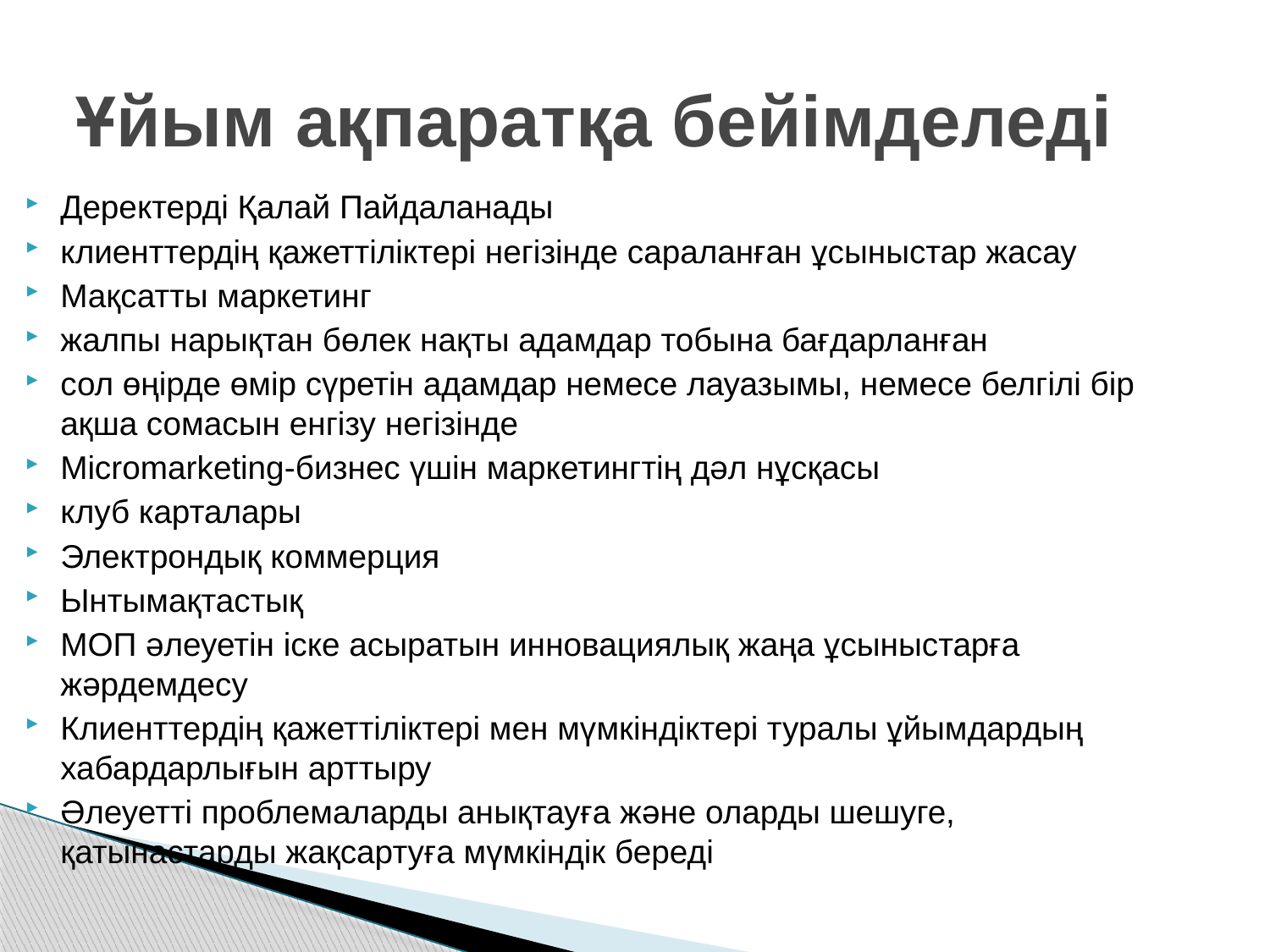

# Ұйым ақпаратқа бейімделеді
Деректерді Қалай Пайдаланады
клиенттердің қажеттіліктері негізінде сараланған ұсыныстар жасау
Мақсатты маркетинг
жалпы нарықтан бөлек нақты адамдар тобына бағдарланған
сол өңірде өмір сүретін адамдар немесе лауазымы, немесе белгілі бір ақша сомасын енгізу негізінде
Micromarketing-бизнес үшін маркетингтің дәл нұсқасы
клуб карталары
Электрондық коммерция
Ынтымақтастық
МОП әлеуетін іске асыратын инновациялық жаңа ұсыныстарға жәрдемдесу
Клиенттердің қажеттіліктері мен мүмкіндіктері туралы ұйымдардың хабардарлығын арттыру
Әлеуетті проблемаларды анықтауға және оларды шешуге, қатынастарды жақсартуға мүмкіндік береді